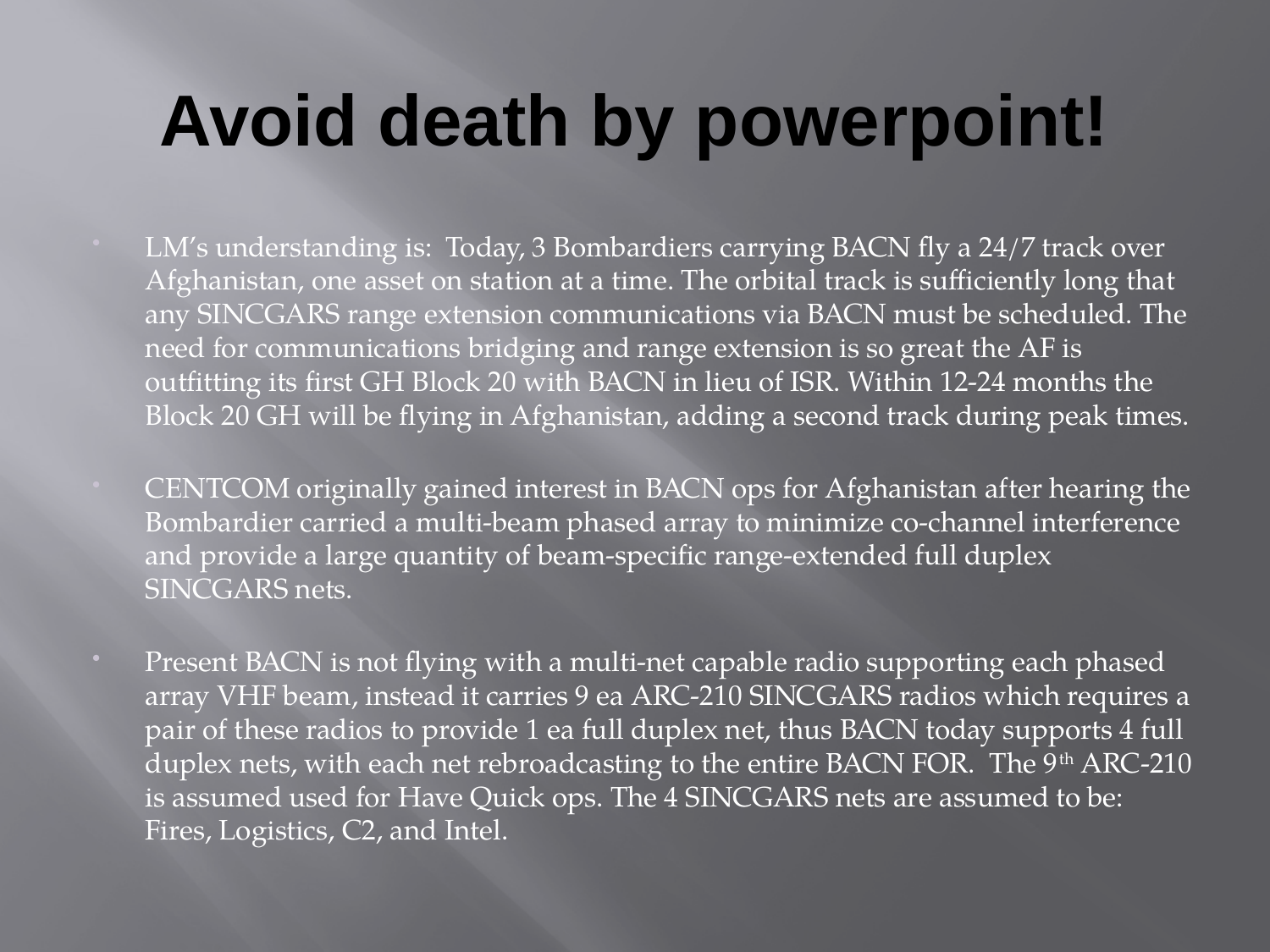

# Avoid death by powerpoint!
LM’s understanding is:  Today, 3 Bombardiers carrying BACN fly a 24/7 track over Afghanistan, one asset on station at a time. The orbital track is sufficiently long that any SINCGARS range extension communications via BACN must be scheduled. The need for communications bridging and range extension is so great the AF is outfitting its first GH Block 20 with BACN in lieu of ISR. Within 12-24 months the Block 20 GH will be flying in Afghanistan, adding a second track during peak times.

CENTCOM originally gained interest in BACN ops for Afghanistan after hearing the Bombardier carried a multi-beam phased array to minimize co-channel interference and provide a large quantity of beam-specific range-extended full duplex SINCGARS nets.

Present BACN is not flying with a multi-net capable radio supporting each phased array VHF beam, instead it carries 9 ea ARC-210 SINCGARS radios which requires a pair of these radios to provide 1 ea full duplex net, thus BACN today supports 4 full duplex nets, with each net rebroadcasting to the entire BACN FOR.  The 9th ARC-210 is assumed used for Have Quick ops. The 4 SINCGARS nets are assumed to be: Fires, Logistics, C2, and Intel.